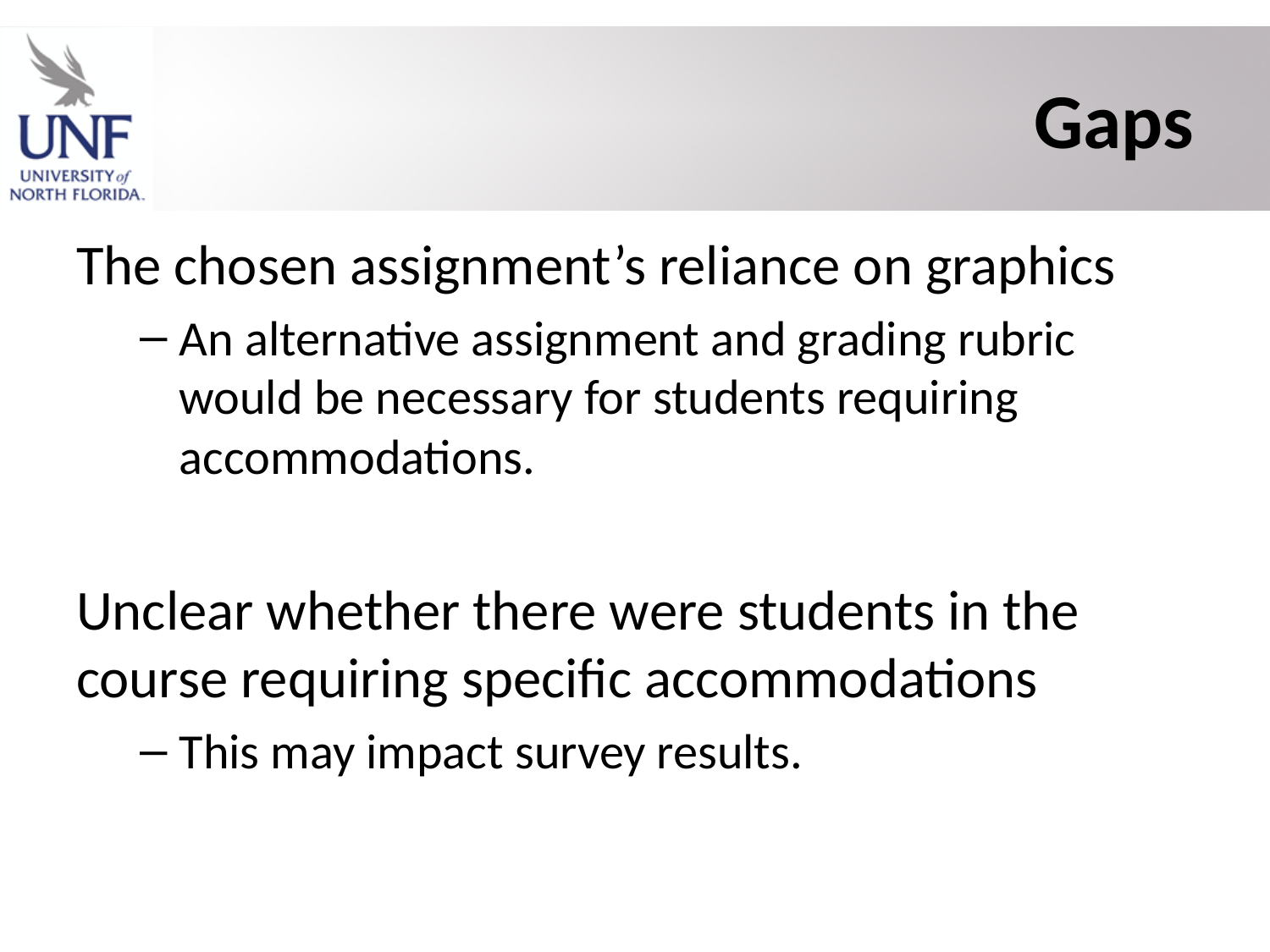

# Gaps
The chosen assignment’s reliance on graphics
An alternative assignment and grading rubric would be necessary for students requiring accommodations.

Unclear whether there were students in the course requiring specific accommodations
This may impact survey results.